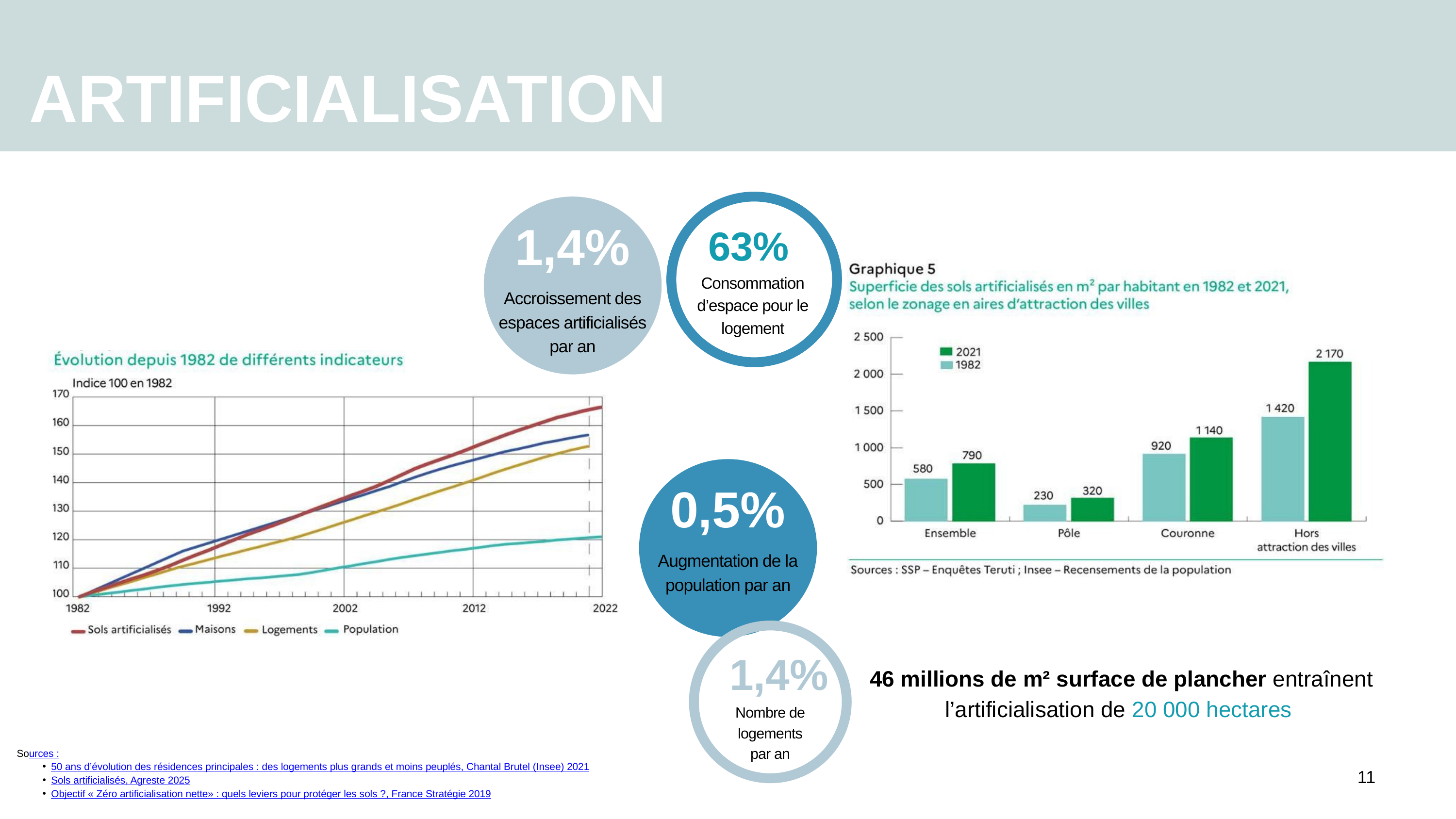

ARTIFICIALISATION

1,4%
63%

Consommation
d’espace pour le
logement
Accroissement des
espaces artificialisés
par an

0,5%
Augmentation de la
population par an

1,4%
46 millions de m² surface de plancher entraînent l’artificialisation de 20 000 hectares
Nombre de
logements
par an
Sources :
50 ans d’évolution des résidences principales : des logements plus grands et moins peuplés, Chantal Brutel (Insee) 2021
Sols artificialisés, Agreste 2025
Objectif « Zéro artificialisation nette» : quels leviers pour protéger les sols ?, France Stratégie 2019
11